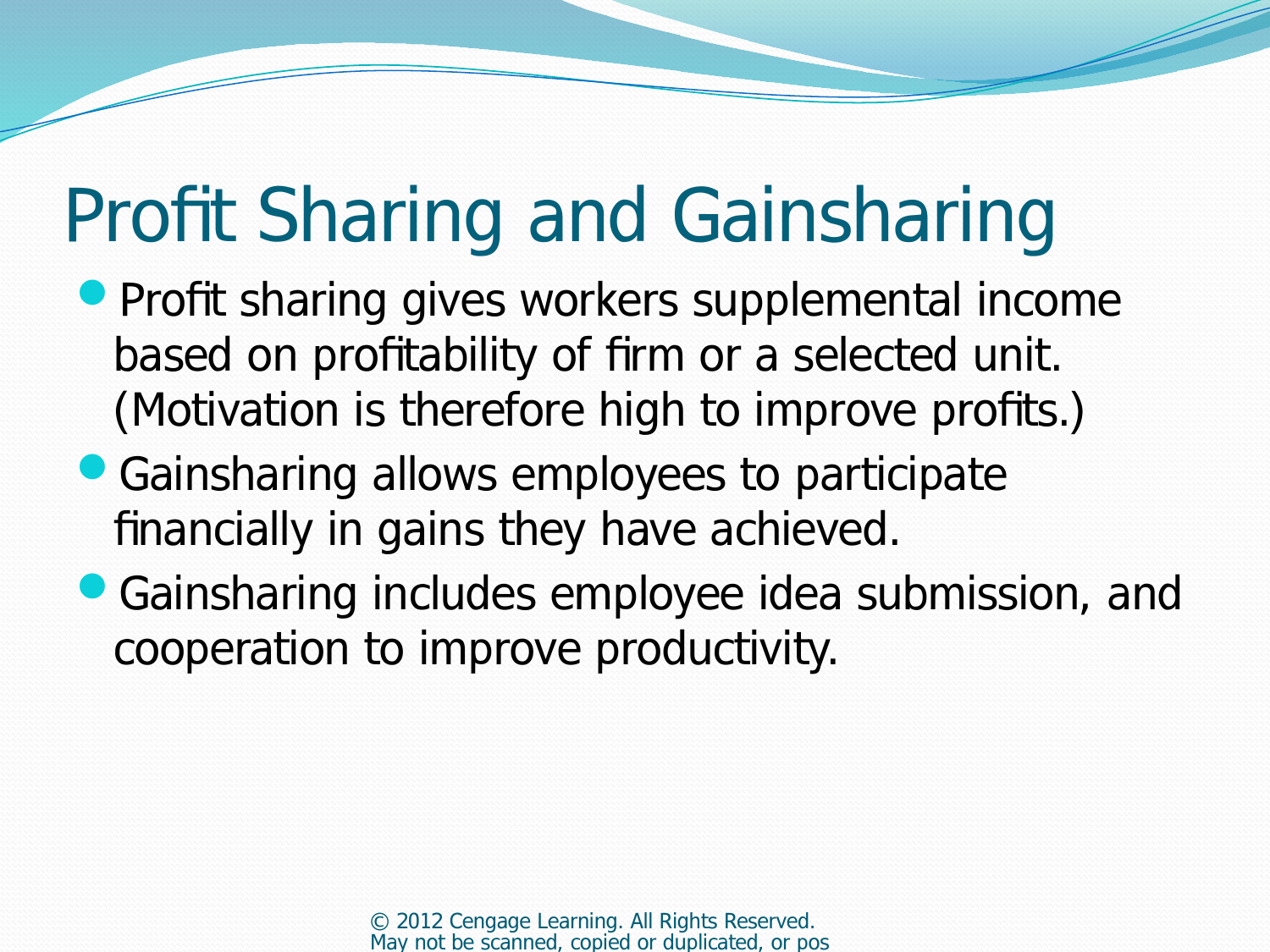

# Profit Sharing and Gainsharing
Profit sharing gives workers supplemental income based on profitability of firm or a selected unit. (Motivation is therefore high to improve profits.)
Gainsharing allows employees to participate financially in gains they have achieved.
Gainsharing includes employee idea submission, and cooperation to improve productivity.
© 2012 Cengage Learning. All Rights Reserved. May not be scanned, copied or duplicated, or posted to a publicly accessible website, in whole or in part.